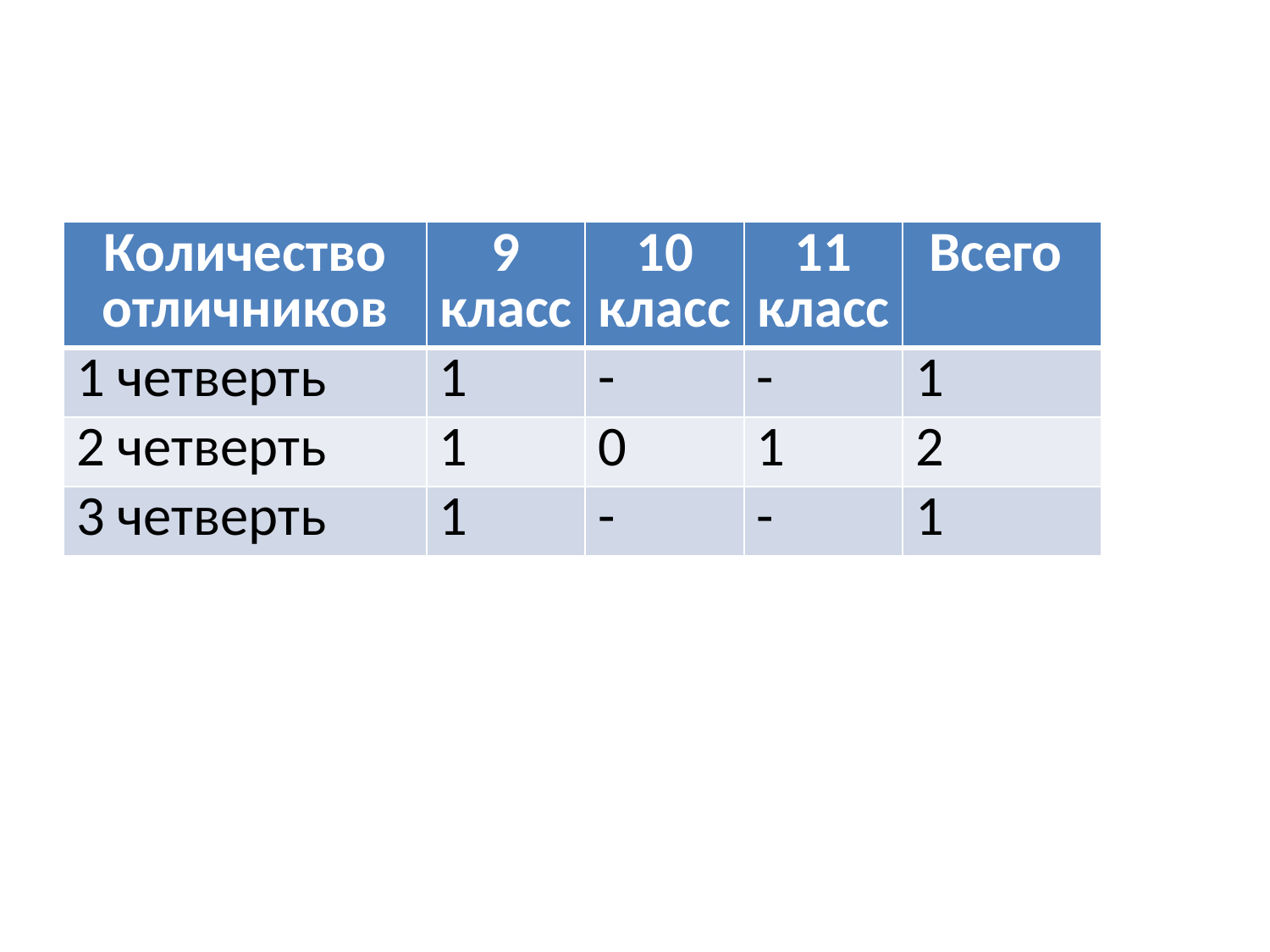

#
| Количество отличников | 9 класс | 10 класс | 11 класс | Всего |
| --- | --- | --- | --- | --- |
| 1 четверть | 1 | - | - | 1 |
| 2 четверть | 1 | 0 | 1 | 2 |
| 3 четверть | 1 | - | - | 1 |